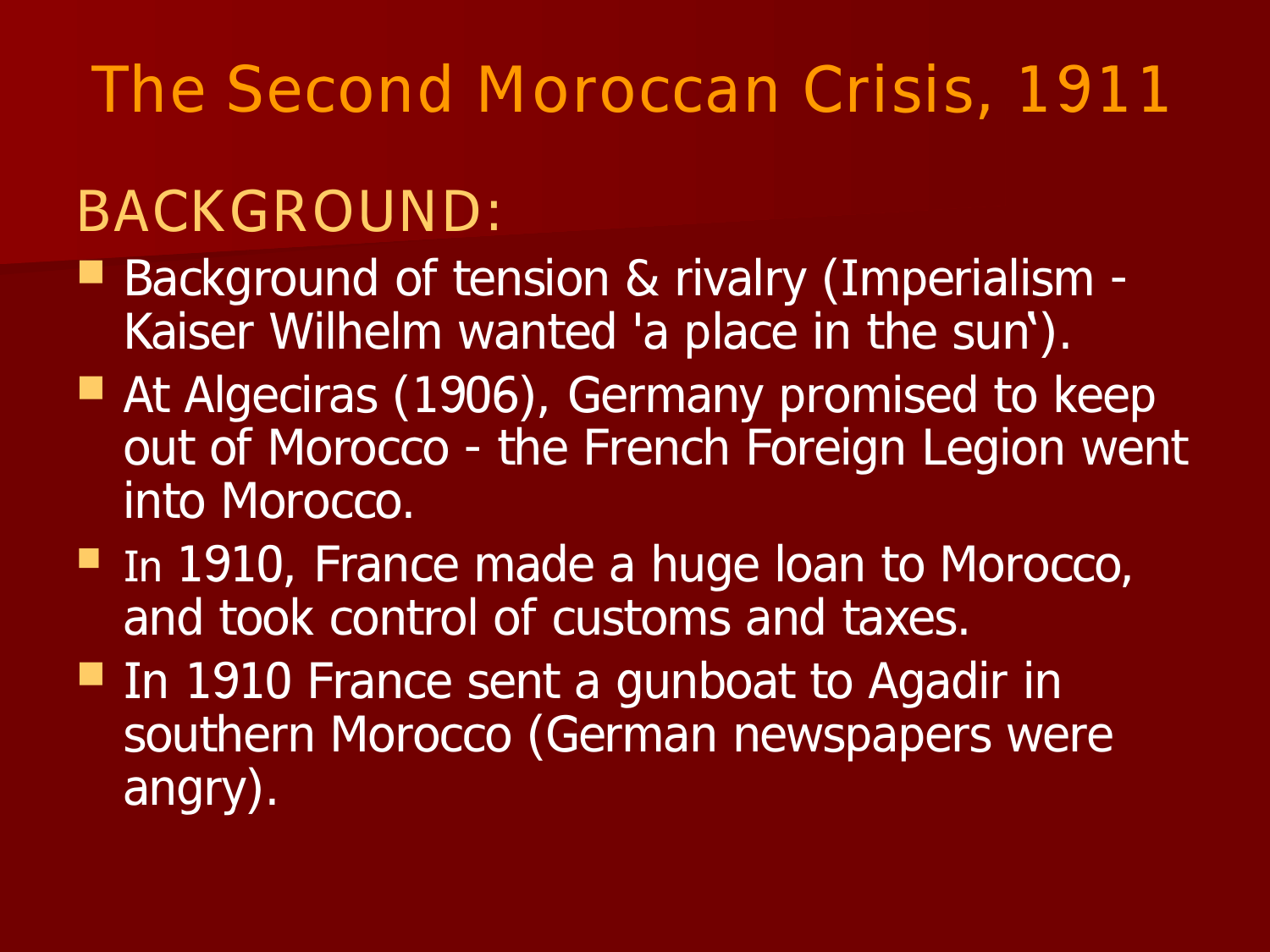

# The Second Moroccan Crisis, 1911
BACKGROUND:
Background of tension & rivalry (Imperialism - Kaiser Wilhelm wanted 'a place in the sun‘).
At Algeciras (1906), Germany promised to keep out of Morocco - the French Foreign Legion went into Morocco.
In 1910, France made a huge loan to Morocco, and took control of customs and taxes.
In 1910 France sent a gunboat to Agadir in southern Morocco (German newspapers were angry).